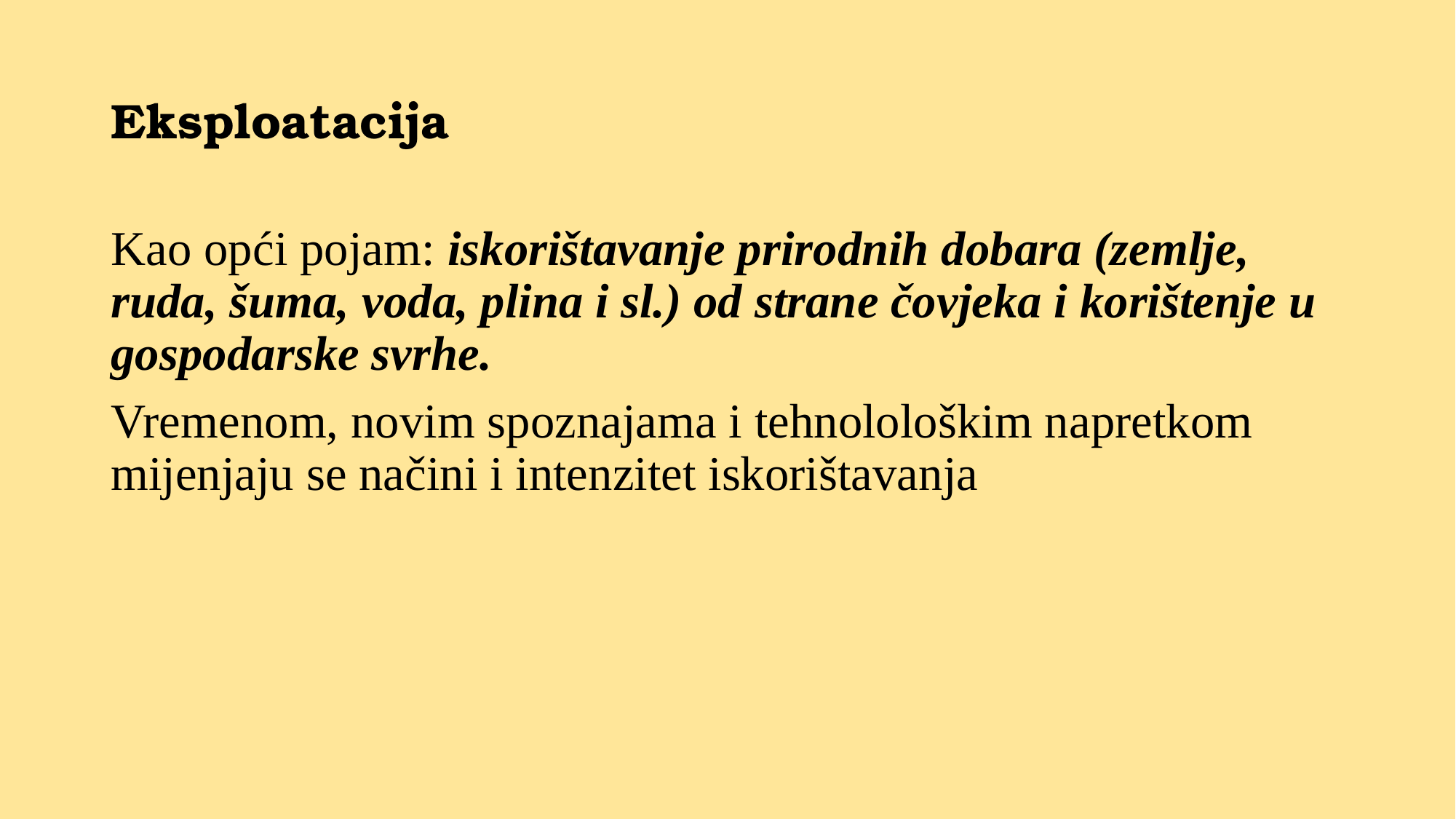

# Eksploatacija
Kao opći pojam: iskorištavanje prirodnih dobara (zemlje, ruda, šuma, voda, plina i sl.) od strane čovjeka i korištenje u gospodarske svrhe.
Vremenom, novim spoznajama i tehnolološkim napretkom mijenjaju se načini i intenzitet iskorištavanja